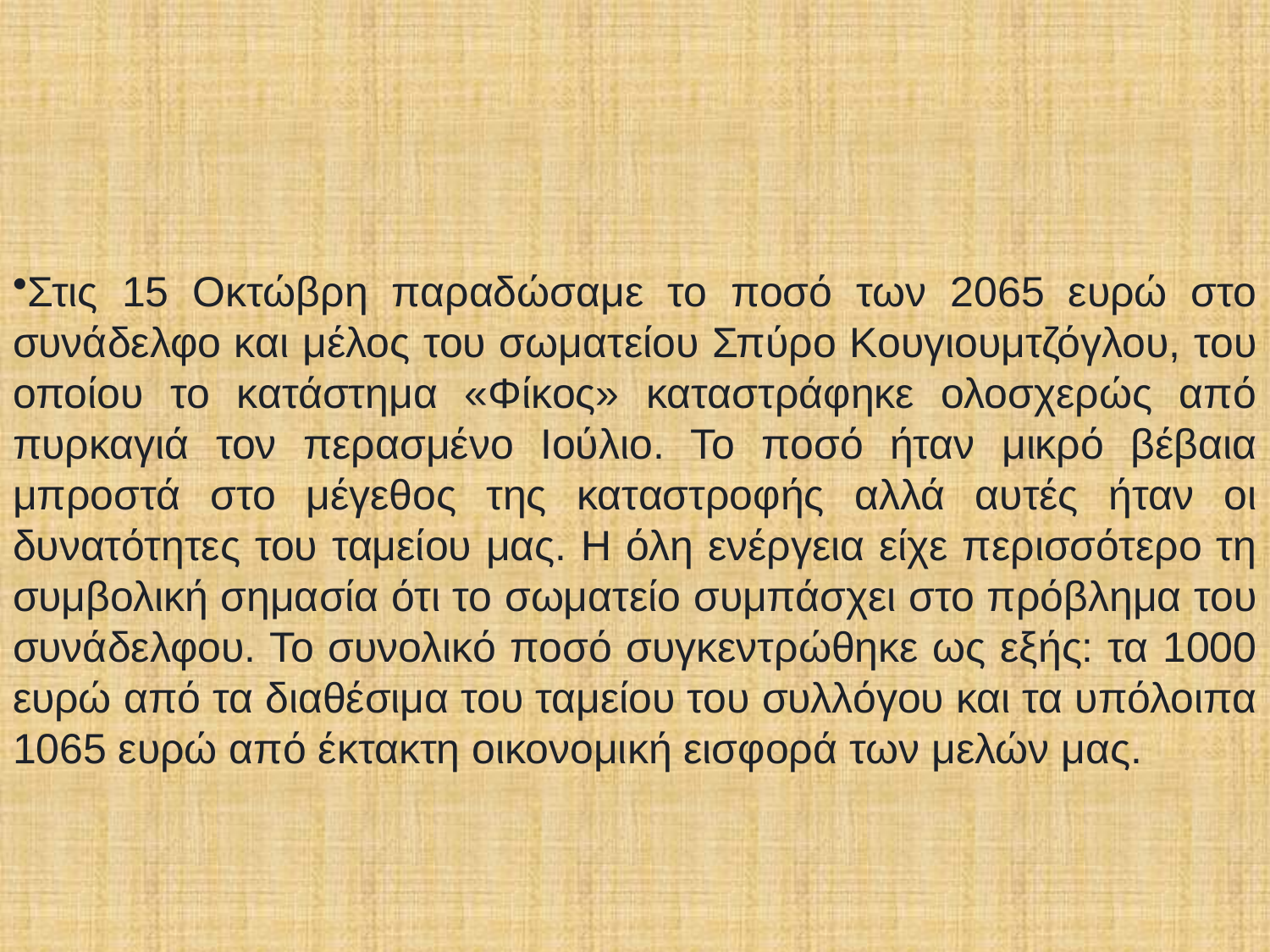

Στις 15 Οκτώβρη παραδώσαμε το ποσό των 2065 ευρώ στο συνάδελφο και μέλος του σωματείου Σπύρο Κουγιουμτζόγλου, του οποίου το κατάστημα «Φίκος» καταστράφηκε ολοσχερώς από πυρκαγιά τον περασμένο Ιούλιο. Το ποσό ήταν μικρό βέβαια μπροστά στο μέγεθος της καταστροφής αλλά αυτές ήταν οι δυνατότητες του ταμείου μας. Η όλη ενέργεια είχε περισσότερο τη συμβολική σημασία ότι το σωματείο συμπάσχει στο πρόβλημα του συνάδελφου. Το συνολικό ποσό συγκεντρώθηκε ως εξής: τα 1000 ευρώ από τα διαθέσιμα του ταμείου του συλλόγου και τα υπόλοιπα 1065 ευρώ από έκτακτη οικονομική εισφορά των μελών μας.